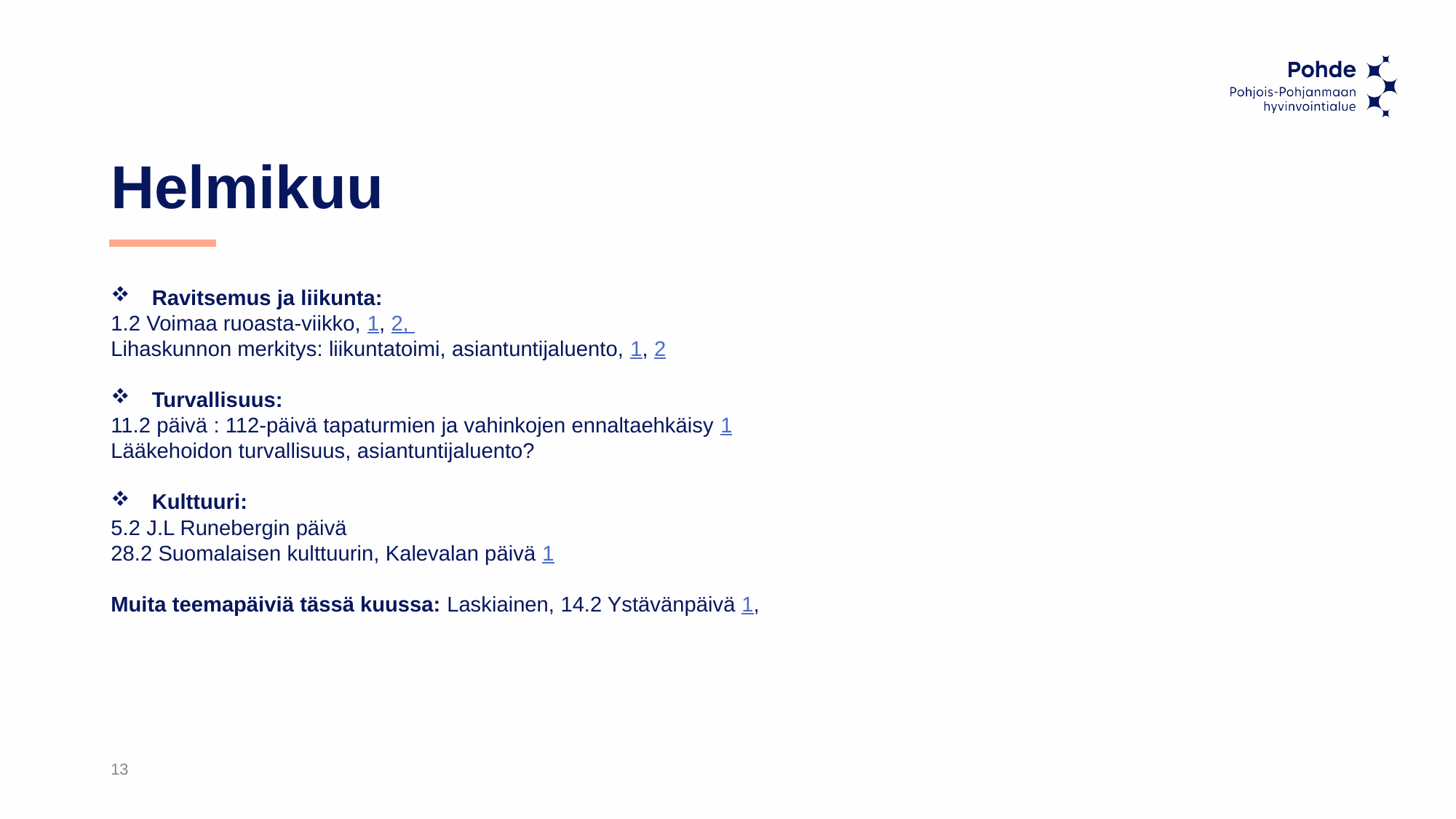

# Helmikuu
Ravitsemus ja liikunta:
1.2 Voimaa ruoasta-viikko, 1, 2,
Lihaskunnon merkitys: liikuntatoimi, asiantuntijaluento, 1, 2

Turvallisuus:
11.2 päivä : 112-päivä tapaturmien ja vahinkojen ennaltaehkäisy 1
Lääkehoidon turvallisuus, asiantuntijaluento?

Kulttuuri:
5.2 J.L Runebergin päivä
28.2 Suomalaisen kulttuurin, Kalevalan päivä 1
Muita teemapäiviä tässä kuussa: Laskiainen, 14.2 Ystävänpäivä 1,

13